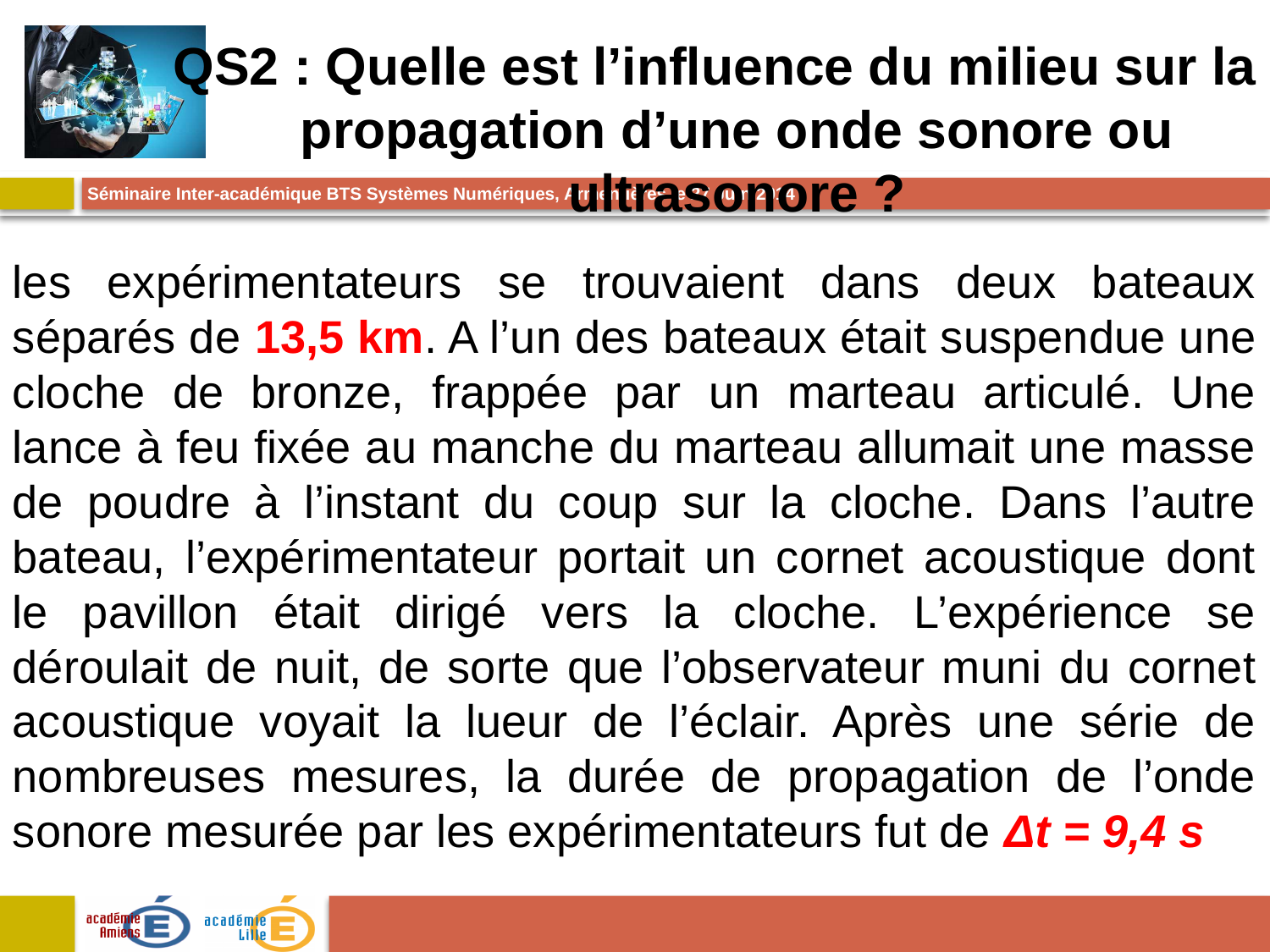

QS2 : Quelle est l’influence du milieu sur la propagation d’une onde sonore ou ultrasonore ?
les expérimentateurs se trouvaient dans deux bateaux séparés de 13,5 km. A l’un des bateaux était suspendue une cloche de bronze, frappée par un marteau articulé. Une lance à feu fixée au manche du marteau allumait une masse de poudre à l’instant du coup sur la cloche. Dans l’autre bateau, l’expérimentateur portait un cornet acoustique dont le pavillon était dirigé vers la cloche. L’expérience se déroulait de nuit, de sorte que l’observateur muni du cornet acoustique voyait la lueur de l’éclair. Après une série de nombreuses mesures, la durée de propagation de l’onde sonore mesurée par les expérimentateurs fut de Δt = 9,4 s